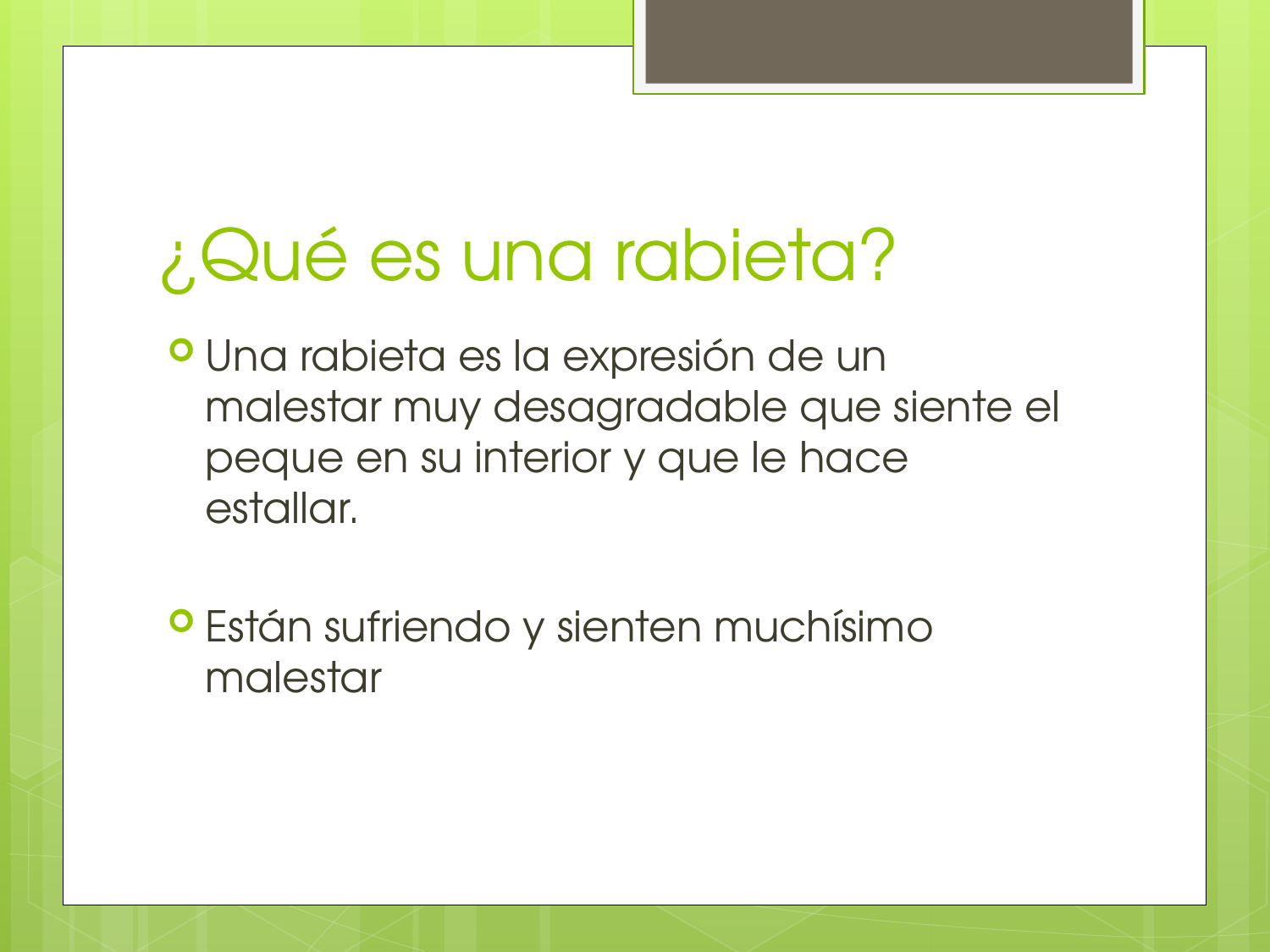

# ¿Qué es una rabieta?
Una rabieta es la expresión de un malestar muy desagradable que siente el peque en su interior y que le hace estallar.

Están sufriendo y sienten muchísimo malestar